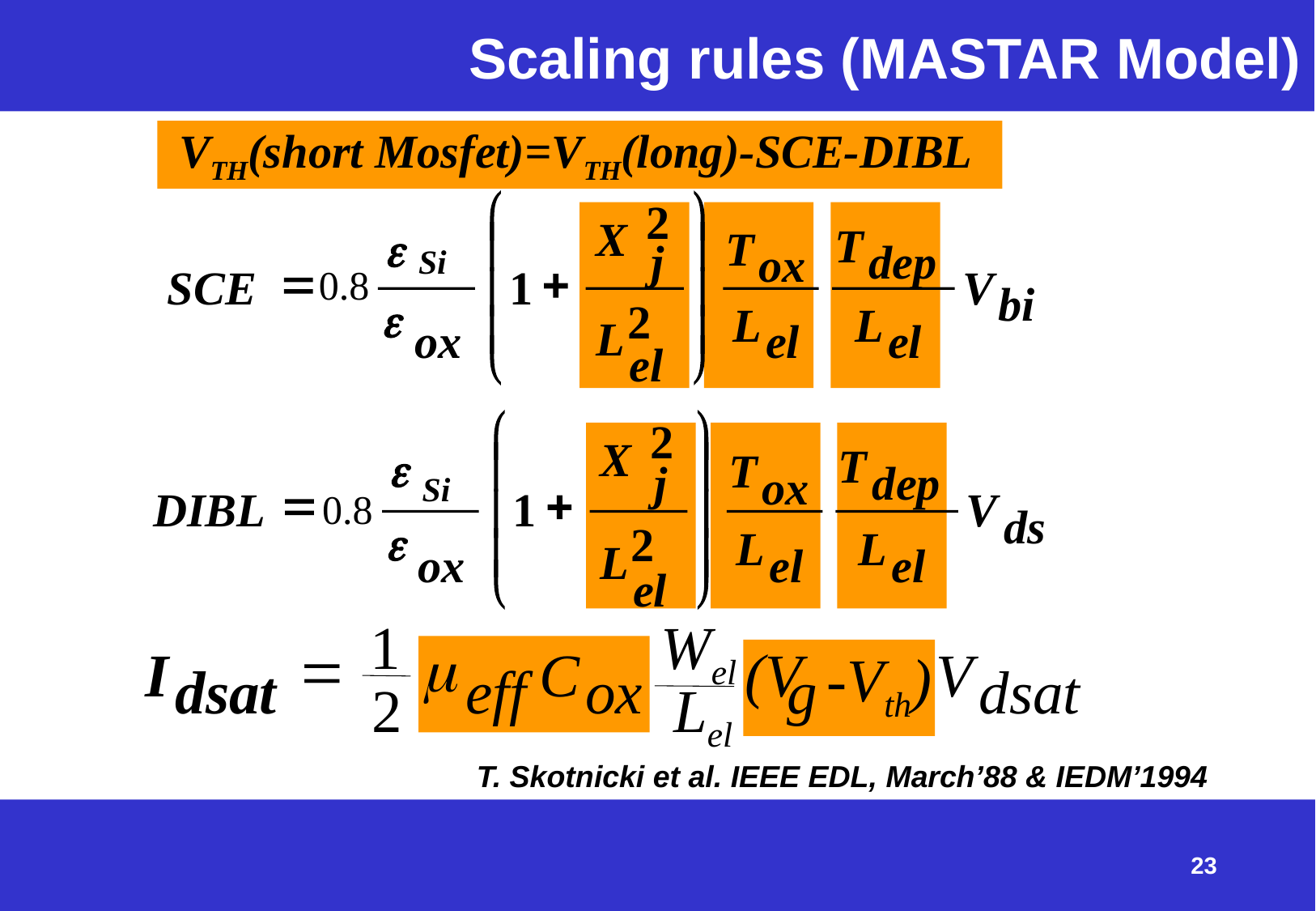

# Scaling rules (MASTAR Model)

VTH(short Mosfet)=VTH(long)-SCE-DIBL

2

X
T
T
ε

j
dep
ox
Si
=
+
0.8
SCE
1
V

bi

ε
2
L
L

L
ox
el
el

el

2

X
T
ε

T
j
dep
ox
Si
=
+
0.8
DIBL
1
V

ds

ε
2
L
L

L
ox
el
el

el
1
Wel
=
μ

I
C
(V
V

-Vth)
dsat
eff
ox
g
dsat
2
Lel

T. Skotnicki et al. IEEE EDL, March’88 & IEDM’1994